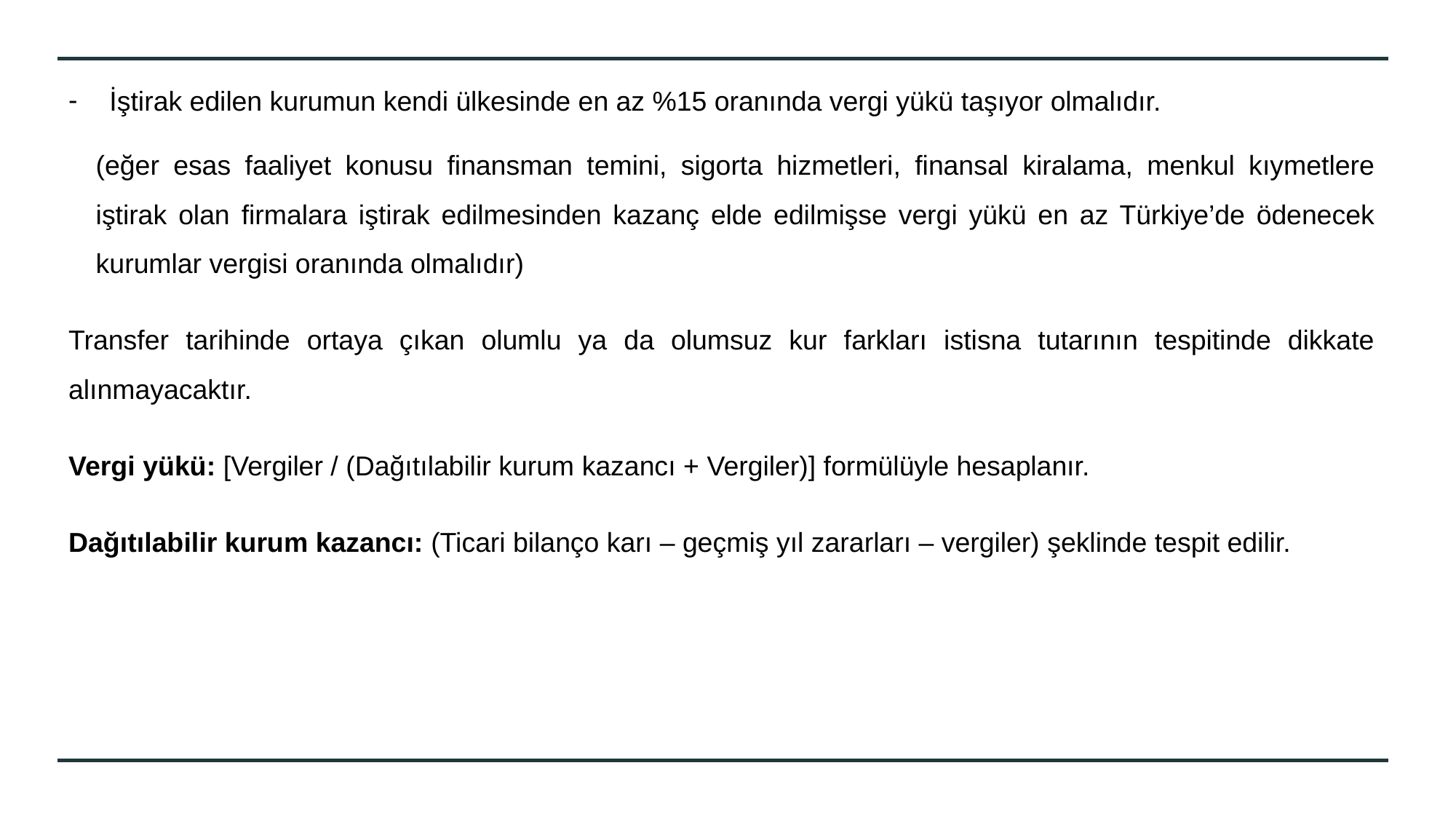

İştirak edilen kurumun kendi ülkesinde en az %15 oranında vergi yükü taşıyor olmalıdır.
(eğer esas faaliyet konusu finansman temini, sigorta hizmetleri, finansal kiralama, menkul kıymetlere iştirak olan firmalara iştirak edilmesinden kazanç elde edilmişse vergi yükü en az Türkiye’de ödenecek kurumlar vergisi oranında olmalıdır)
Transfer tarihinde ortaya çıkan olumlu ya da olumsuz kur farkları istisna tutarının tespitinde dikkate alınmayacaktır.
Vergi yükü: [Vergiler / (Dağıtılabilir kurum kazancı + Vergiler)] formülüyle hesaplanır.
Dağıtılabilir kurum kazancı: (Ticari bilanço karı – geçmiş yıl zararları – vergiler) şeklinde tespit edilir.